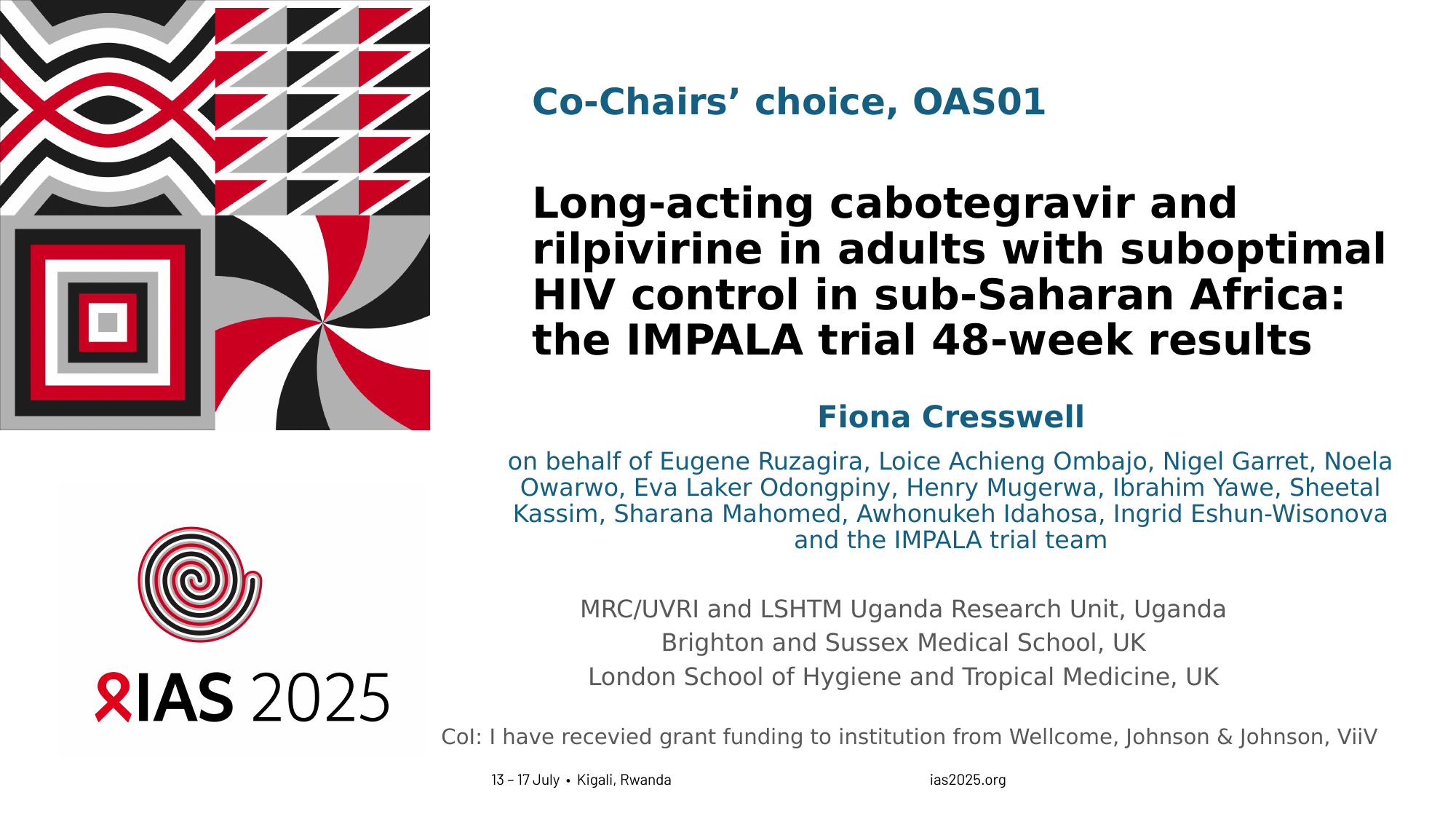

Co-Chairs’ choice, OAS01
# Long-acting cabotegravir and rilpivirine in adults with suboptimal HIV control in sub-Saharan Africa: the IMPALA trial 48-week results
Fiona Cresswell
on behalf of Eugene Ruzagira, Loice Achieng Ombajo, Nigel Garret, Noela Owarwo, Eva Laker Odongpiny, Henry Mugerwa, Ibrahim Yawe, Sheetal Kassim, Sharana Mahomed, Awhonukeh Idahosa, Ingrid Eshun-Wisonova and the IMPALA trial team

MRC/UVRI and LSHTM Uganda Research Unit, Uganda
Brighton and Sussex Medical School, UK
London School of Hygiene and Tropical Medicine, UK
CoI: I have recevied grant funding to institution from Wellcome, Johnson & Johnson, ViiV